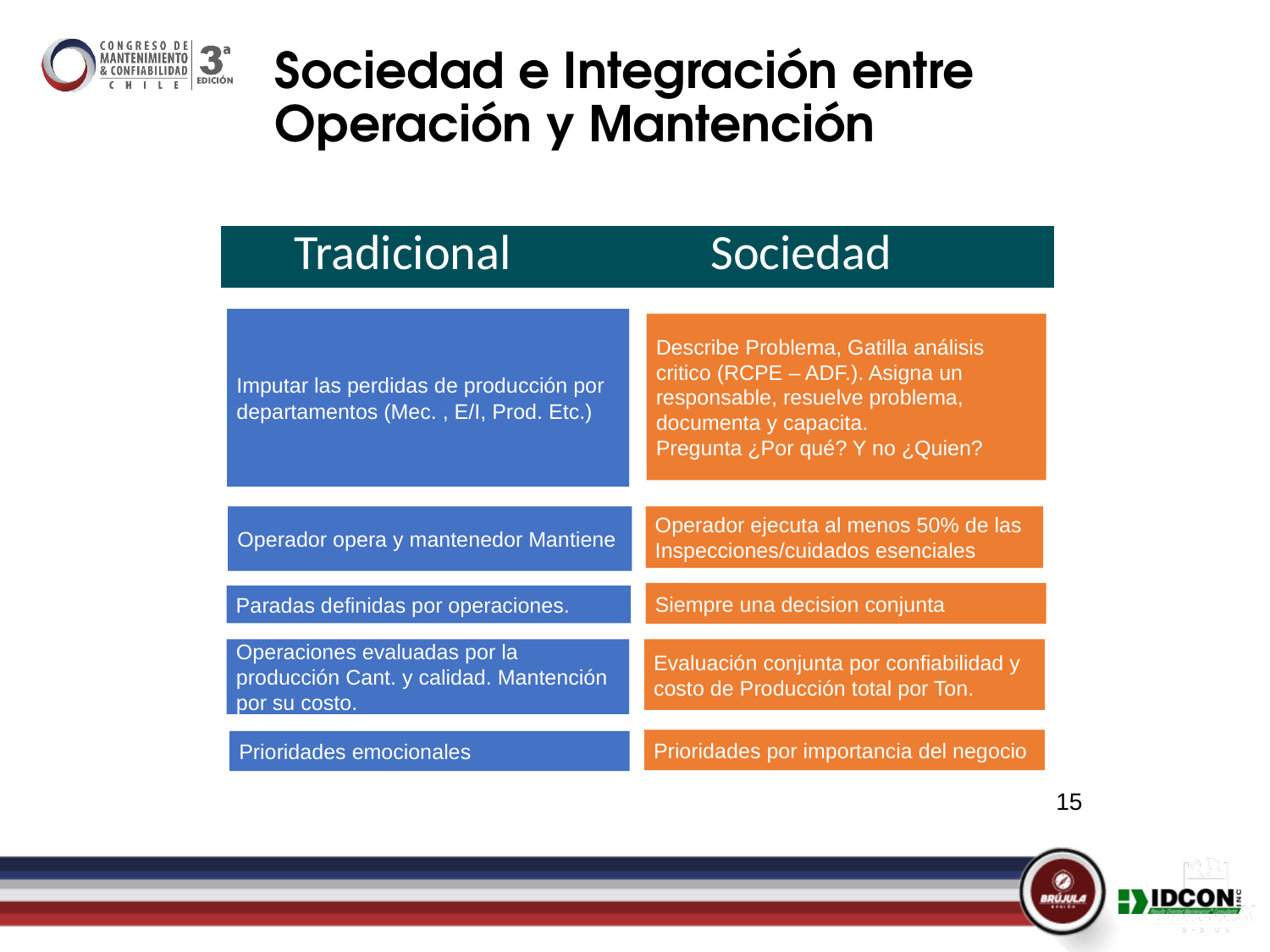

# Sociedad e Integración entre Operación y Mantención
| Tradicional | Sociedad |
| --- | --- |
|  |  |
|  |  |
|  |  |
|  |  |
|  |  |
Imputar las perdidas de producción por departamentos (Mec. , E/I, Prod. Etc.)
Describe Problema, Gatilla análisis critico (RCPE – ADF.). Asigna un responsable, resuelve problema, documenta y capacita.
Pregunta ¿Por qué? Y no ¿Quien?
Operador ejecuta al menos 50% de las Inspecciones/cuidados esenciales
Operador opera y mantenedor Mantiene
Siempre una decision conjunta
Paradas definidas por operaciones.
Evaluación conjunta por confiabilidad y costo de Producción total por Ton.
Operaciones evaluadas por la producción Cant. y calidad. Mantención por su costo.

Prioridades por importancia del negocio

Prioridades emocionales
15